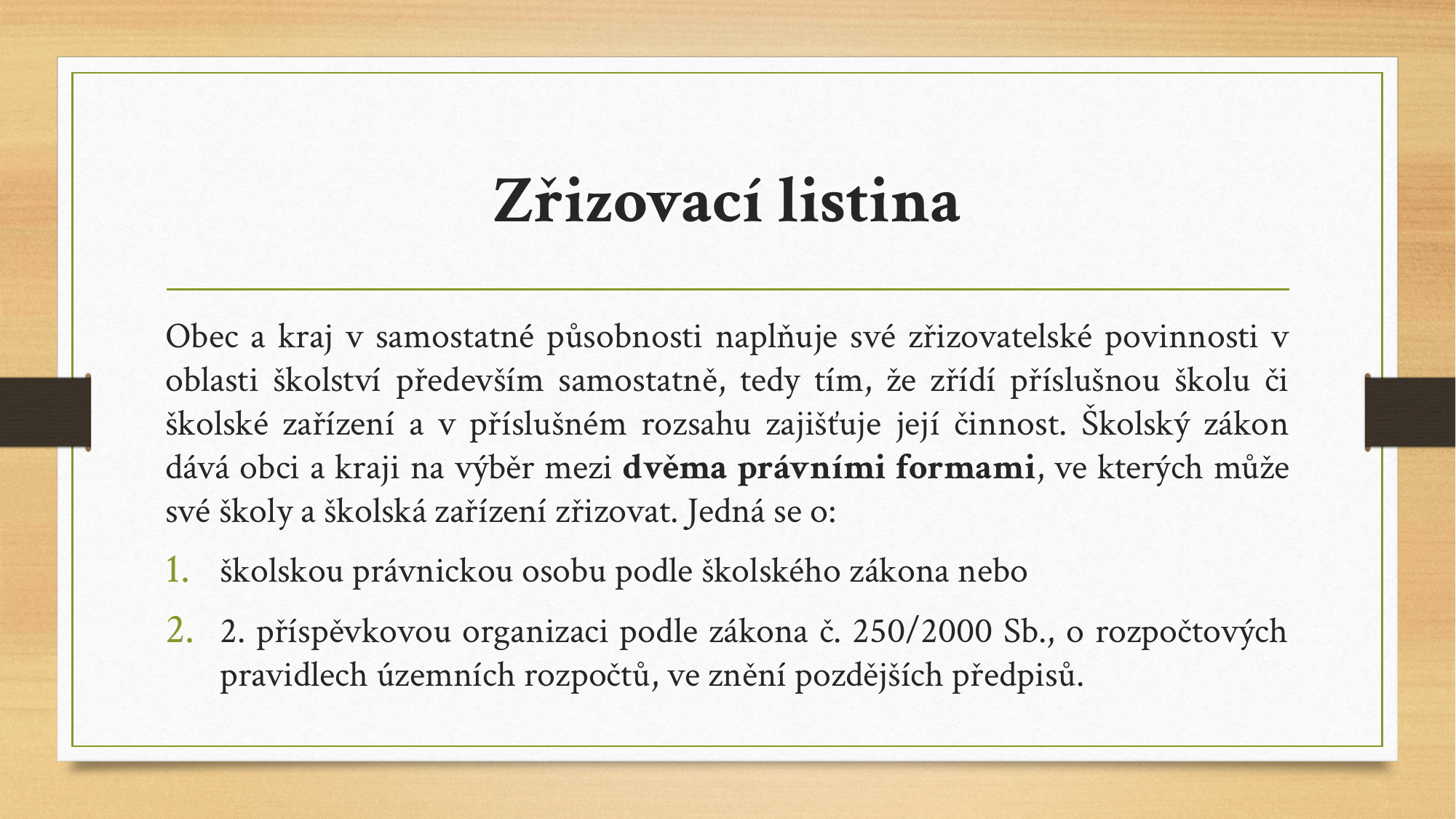

# Zřizovací listina
Obec a kraj v samostatné působnosti naplňuje své zřizovatelské povinnosti v oblasti školství především samostatně, tedy tím, že zřídí příslušnou školu či školské zařízení a v příslušném rozsahu zajišťuje její činnost. Školský zákon dává obci a kraji na výběr mezi dvěma právními formami, ve kterých může své školy a školská zařízení zřizovat. Jedná se o:
školskou právnickou osobu podle školského zákona nebo
2. příspěvkovou organizaci podle zákona č. 250/2000 Sb., o rozpočtových pravidlech územních rozpočtů, ve znění pozdějších předpisů.